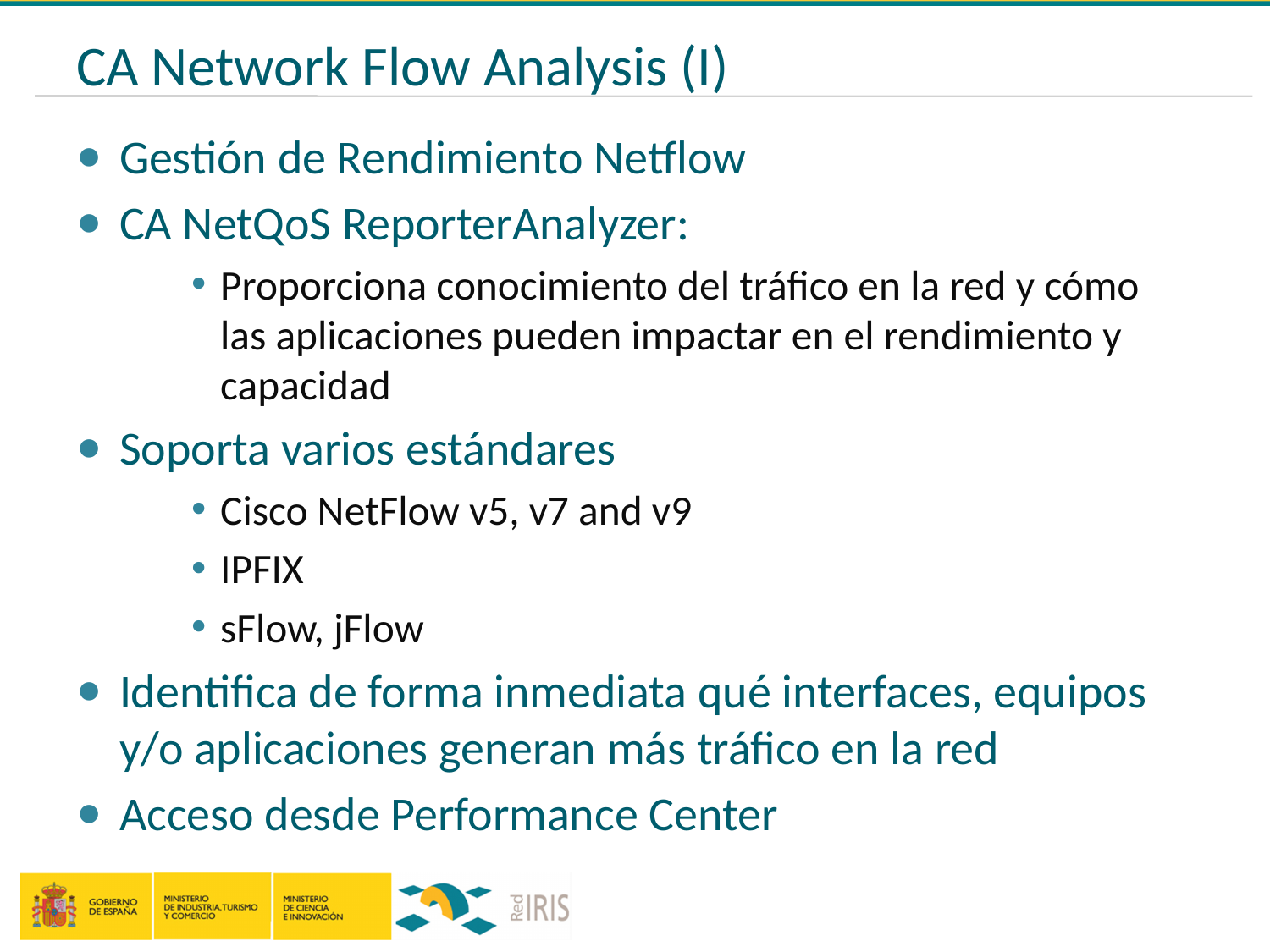

# CA Network Flow Analysis (I)
Gestión de Rendimiento Netflow
CA NetQoS ReporterAnalyzer:
Proporciona conocimiento del tráfico en la red y cómo las aplicaciones pueden impactar en el rendimiento y capacidad
Soporta varios estándares
Cisco NetFlow v5, v7 and v9
IPFIX
sFlow, jFlow
Identifica de forma inmediata qué interfaces, equipos y/o aplicaciones generan más tráfico en la red
Acceso desde Performance Center